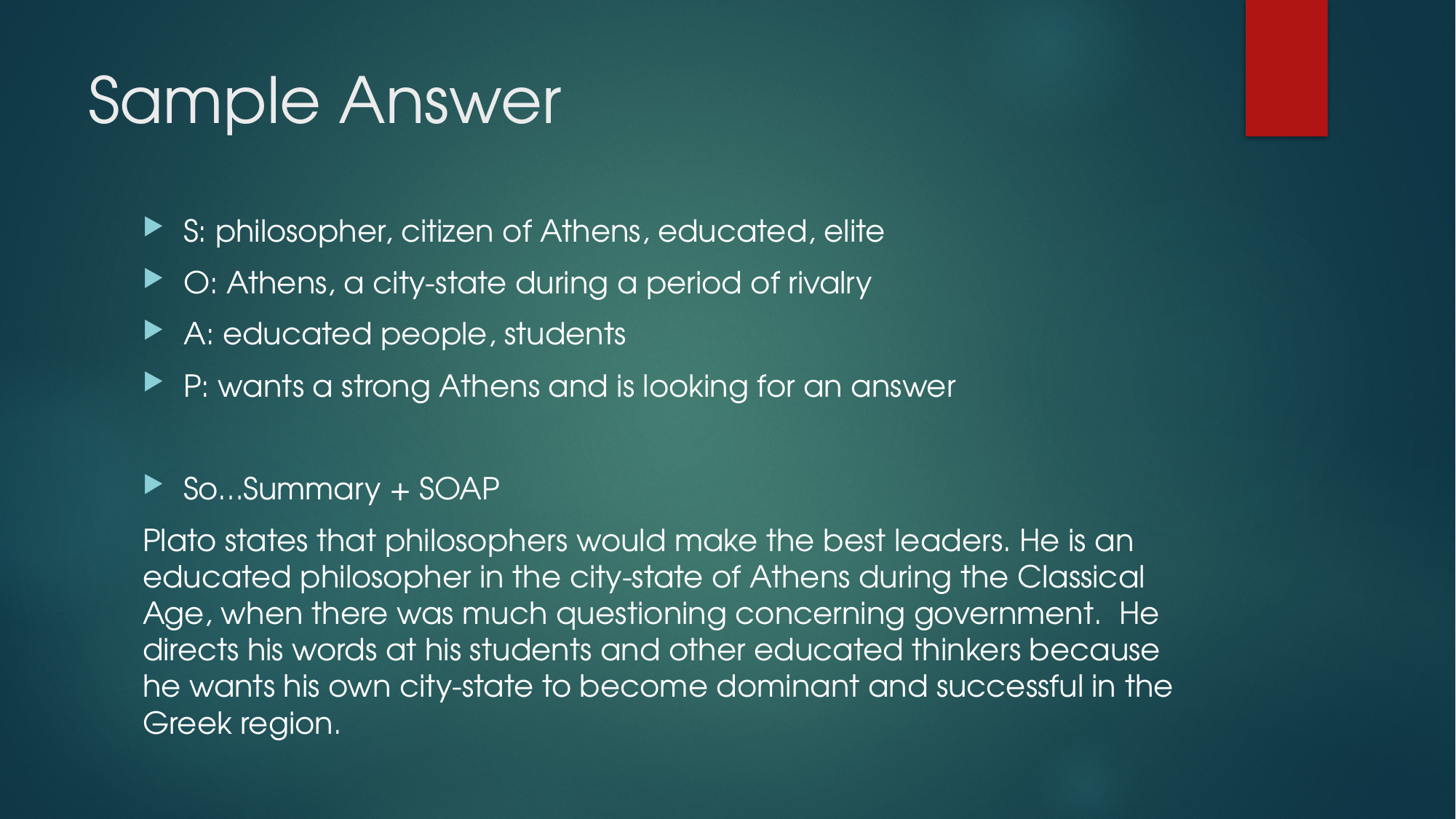

# Sample Answer
S: philosopher, citizen of Athens, educated, elite
O: Athens, a city-state during a period of rivalry
A: educated people, students
P: wants a strong Athens and is looking for an answer

So…Summary + SOAP
Plato states that philosophers would make the best leaders. He is an educated philosopher in the city-state of Athens during the Classical Age, when there was much questioning concerning government.  He directs his words at his students and other educated thinkers because he wants his own city-state to become dominant and successful in the Greek region.